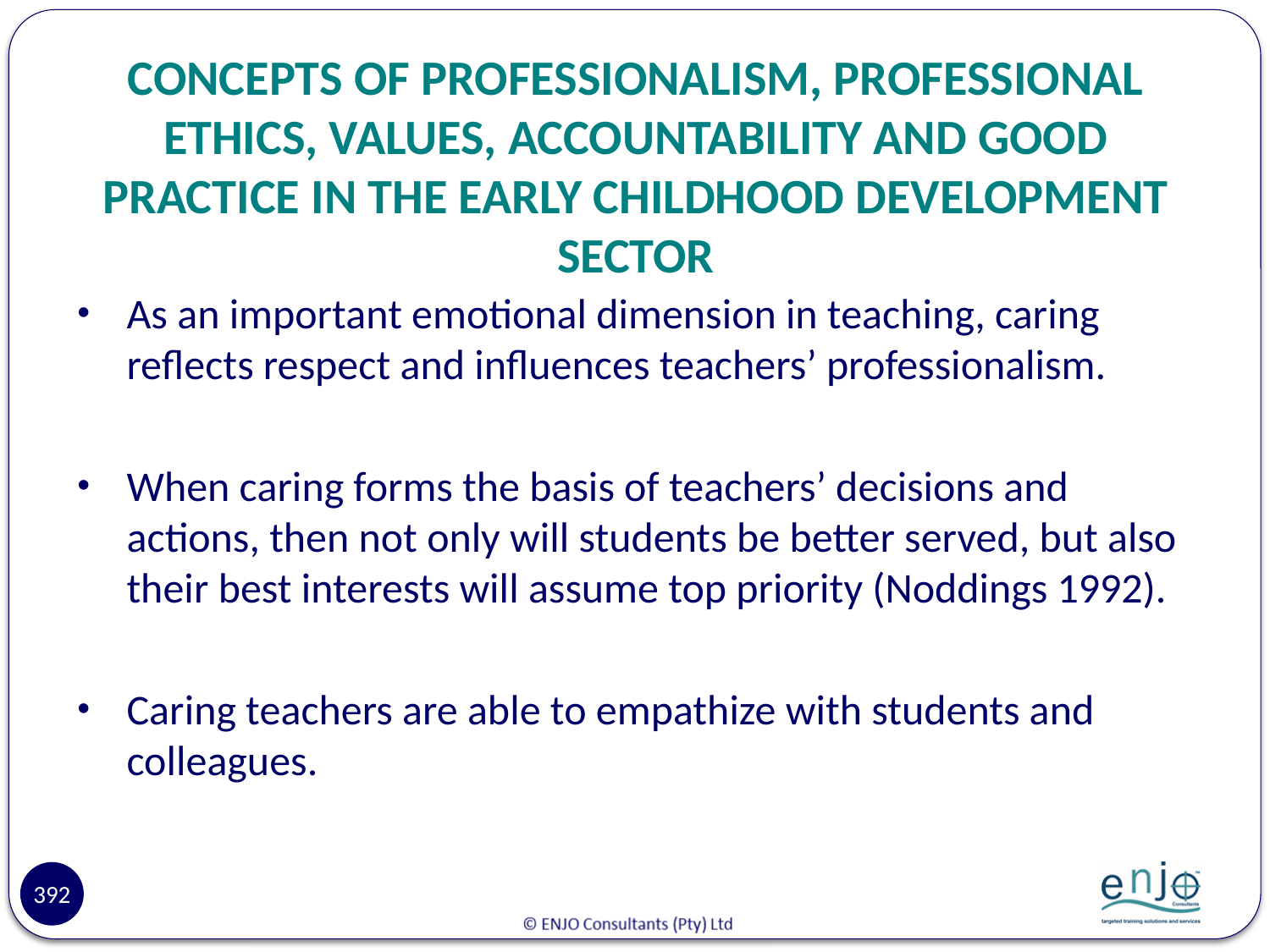

# CONCEPTS OF PROFESSIONALISM, PROFESSIONAL ETHICS, VALUES, ACCOUNTABILITY AND GOOD PRACTICE IN THE EARLY CHILDHOOD DEVELOPMENT SECTOR
As an important emotional dimension in teaching, caring reflects respect and influences teachers’ professionalism.

When caring forms the basis of teachers’ decisions and actions, then not only will students be better served, but also their best interests will assume top priority (Noddings 1992).

Caring teachers are able to empathize with students and colleagues.

392